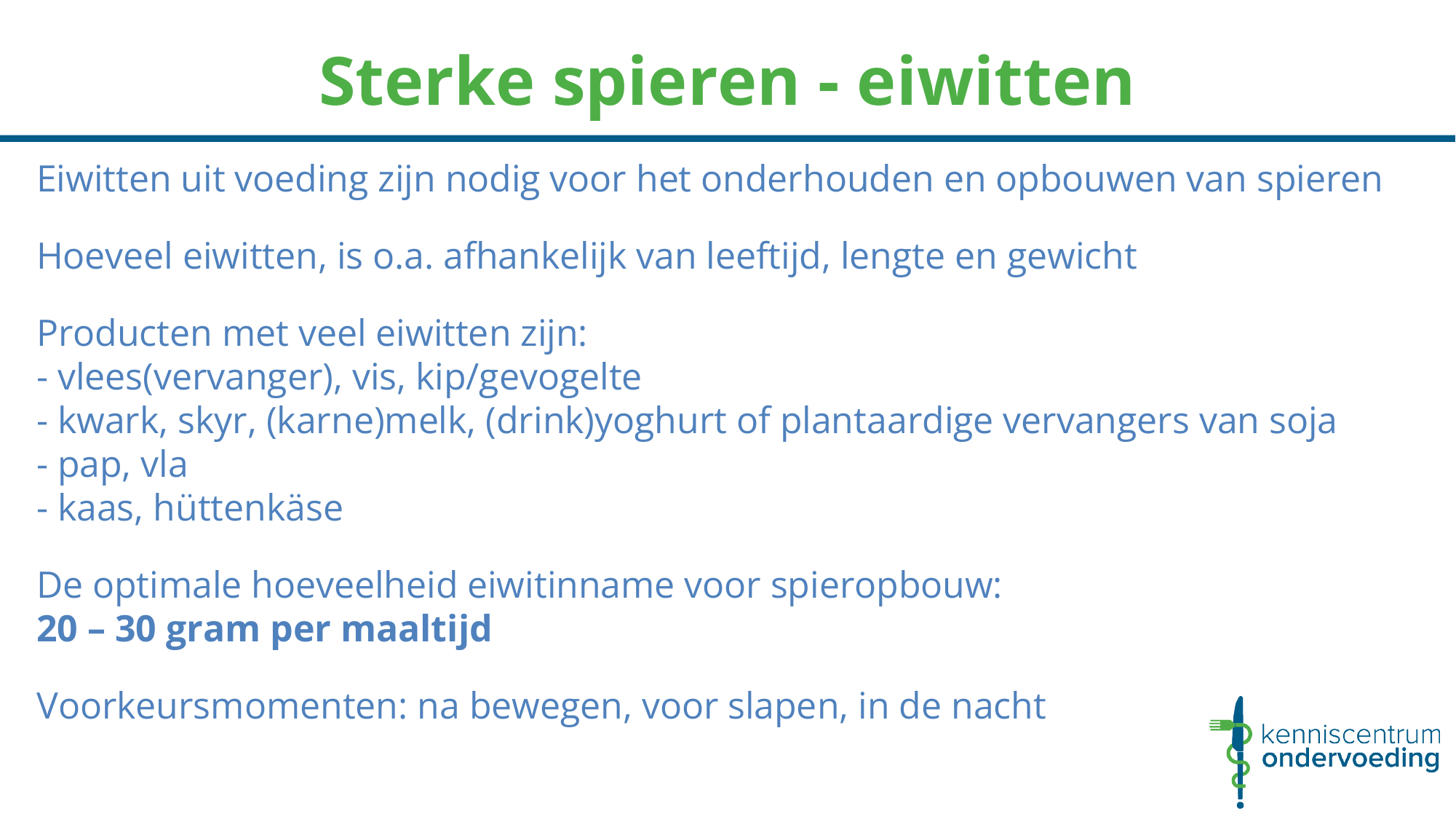

# Sterke spieren - eiwitten
Eiwitten uit voeding zijn nodig voor het onderhouden en opbouwen van spieren
Hoeveel eiwitten, is o.a. afhankelijk van leeftijd, lengte en gewicht
Producten met veel eiwitten zijn:
- vlees(vervanger), vis, kip/gevogelte
- kwark, skyr, (karne)melk, (drink)yoghurt of plantaardige vervangers van soja
- pap, vla
- kaas, hüttenkäse
De optimale hoeveelheid eiwitinname voor spieropbouw:
20 – 30 gram per maaltijd
Voorkeursmomenten: na bewegen, voor slapen, in de nacht